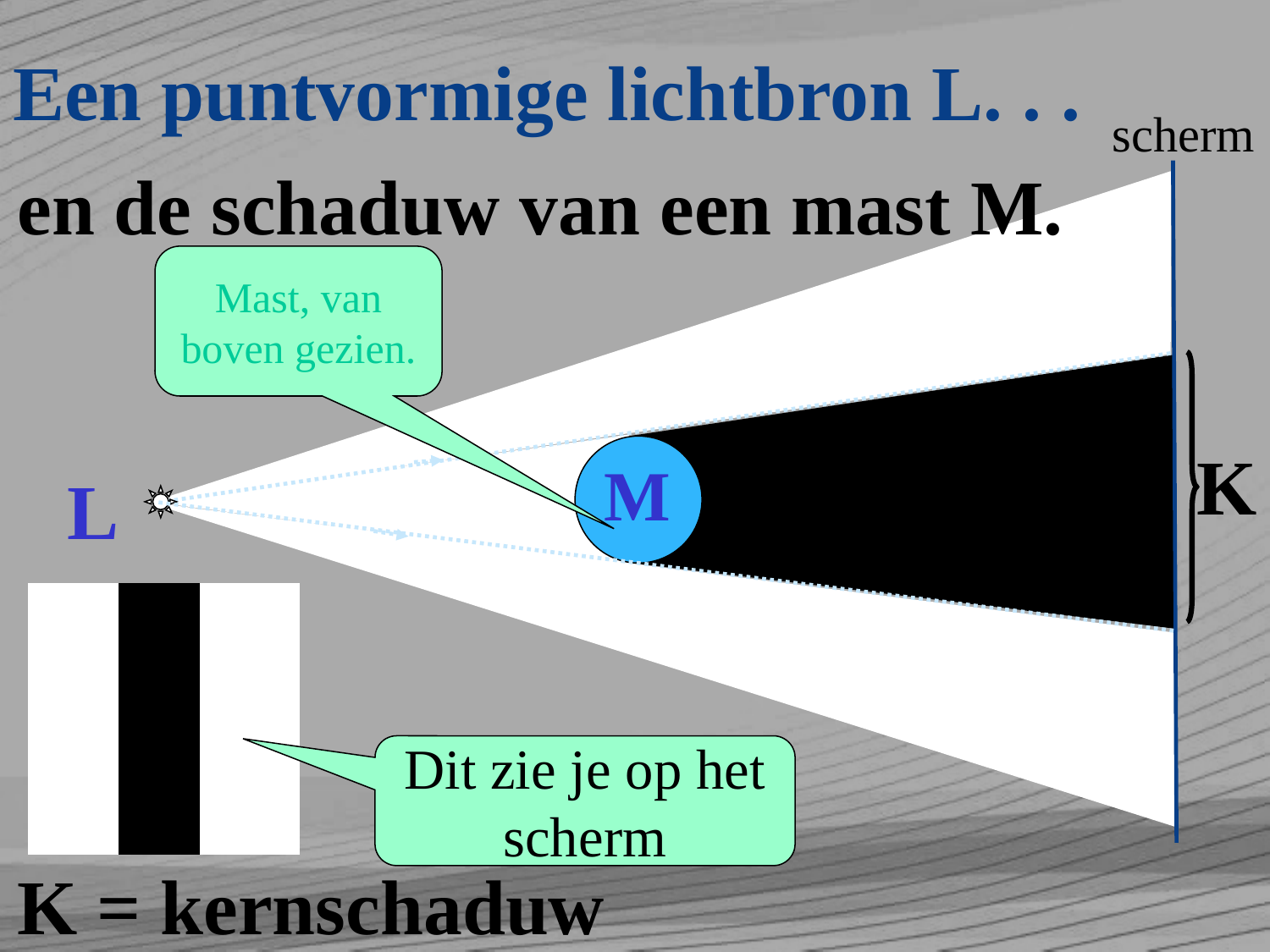

# Een puntvormige lichtbron L. . .
scherm
en de schaduw van een mast M.

Mast, van boven gezien.

K
M
L

Dit zie je op het scherm
K = kernschaduw